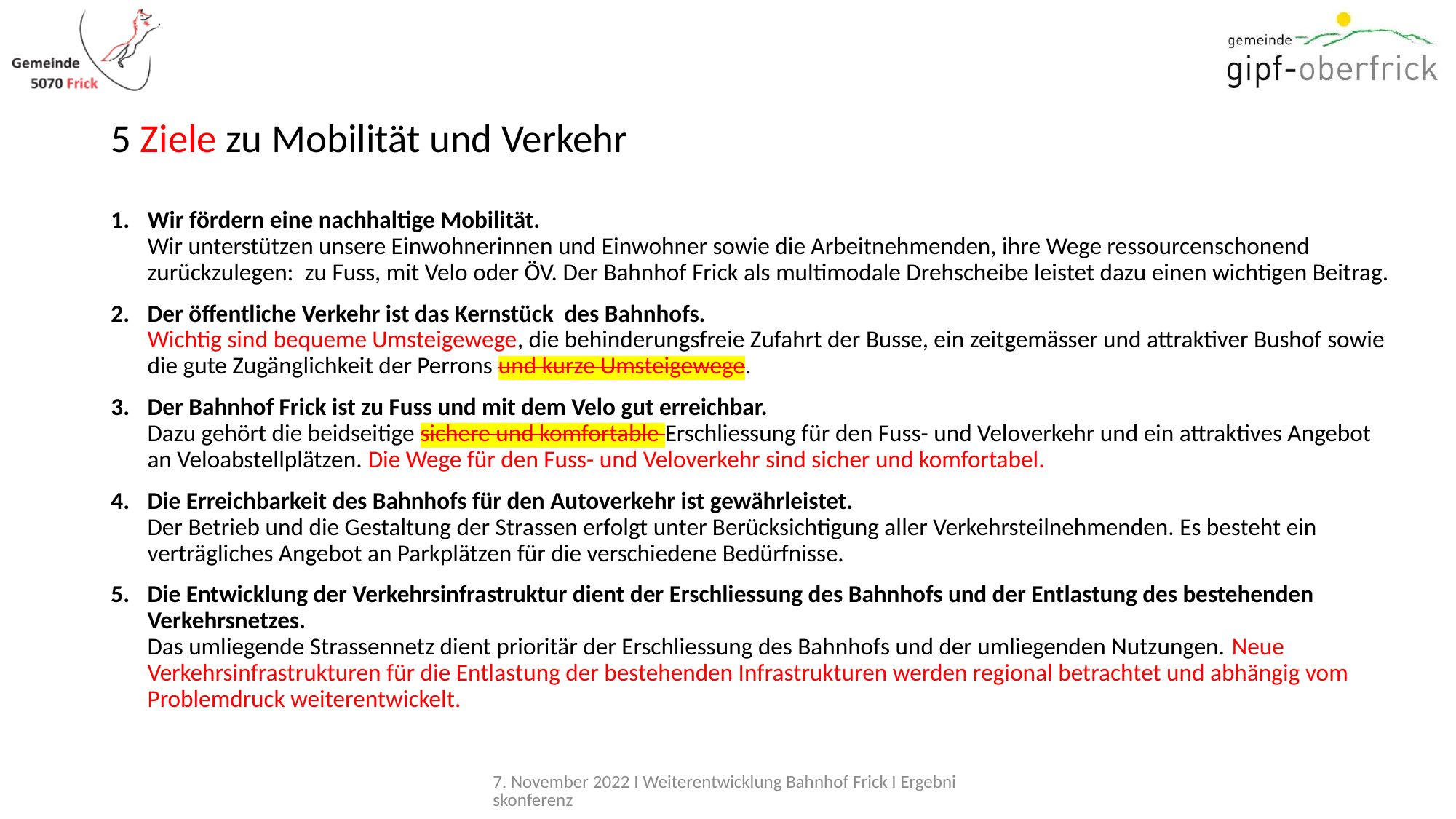

# 5 Ziele zu Mobilität und Verkehr
Wir fördern eine nachhaltige Mobilität.
Wir unterstützen unsere Einwohnerinnen und Einwohner sowie die Arbeitnehmenden, ihre Wege ressourcenschonend zurückzulegen:  zu Fuss, mit Velo oder ÖV. Der Bahnhof Frick als multimodale Drehscheibe leistet dazu einen wichtigen Beitrag.
Der öffentliche Verkehr ist das Kernstück  des Bahnhofs.
Wichtig sind bequeme Umsteigewege, die behinderungsfreie Zufahrt der Busse, ein zeitgemässer und attraktiver Bushof sowie die gute Zugänglichkeit der Perrons und kurze Umsteigewege.
Der Bahnhof Frick ist zu Fuss und mit dem Velo gut erreichbar.
Dazu gehört die beidseitige sichere und komfortable Erschliessung für den Fuss- und Veloverkehr und ein attraktives Angebot an Veloabstellplätzen. Die Wege für den Fuss- und Veloverkehr sind sicher und komfortabel.
Die Erreichbarkeit des Bahnhofs für den Autoverkehr ist gewährleistet.
Der Betrieb und die Gestaltung der Strassen erfolgt unter Berücksichtigung aller Verkehrsteilnehmenden. Es besteht ein verträgliches Angebot an Parkplätzen für die verschiedene Bedürfnisse.
Die Entwicklung der Verkehrsinfrastruktur dient der Erschliessung des Bahnhofs und der Entlastung des bestehenden Verkehrsnetzes.
Das umliegende Strassennetz dient prioritär der Erschliessung des Bahnhofs und der umliegenden Nutzungen. Neue Verkehrsinfrastrukturen für die Entlastung der bestehenden Infrastrukturen werden regional betrachtet und abhängig vom Problemdruck weiterentwickelt.
7. November 2022 I Weiterentwicklung Bahnhof Frick I Ergebniskonferenz